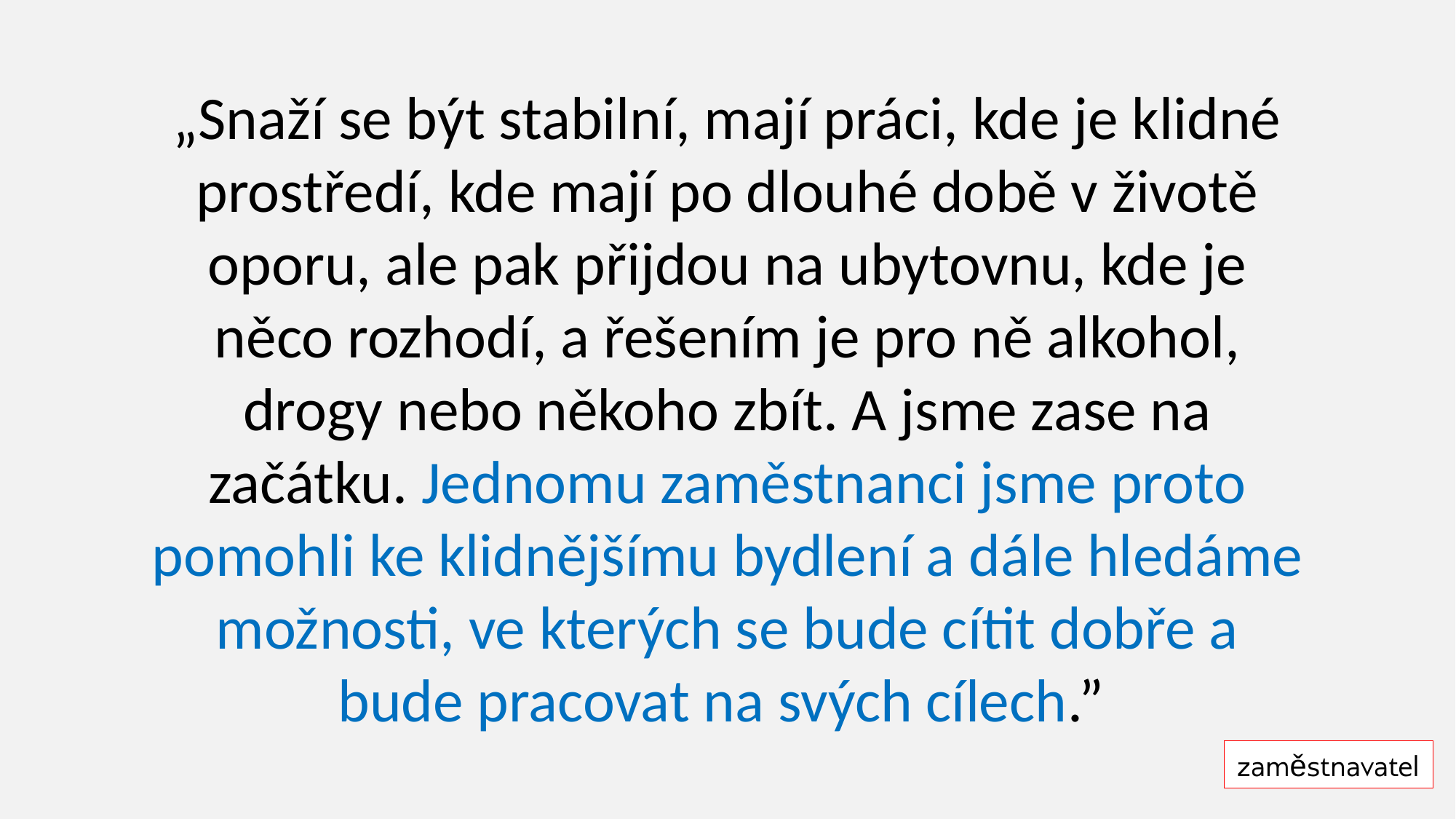

„Snaží se být stabilní, mají práci, kde je klidné prostředí, kde mají po dlouhé době v životě oporu, ale pak přijdou na ubytovnu, kde je něco rozhodí, a řešením je pro ně alkohol, drogy nebo někoho zbít. A jsme zase na začátku. Jednomu zaměstnanci jsme proto pomohli ke klidnějšímu bydlení a dále hledáme možnosti, ve kterých se bude cítit dobře a bude pracovat na svých cílech.”
zaměstnavatel